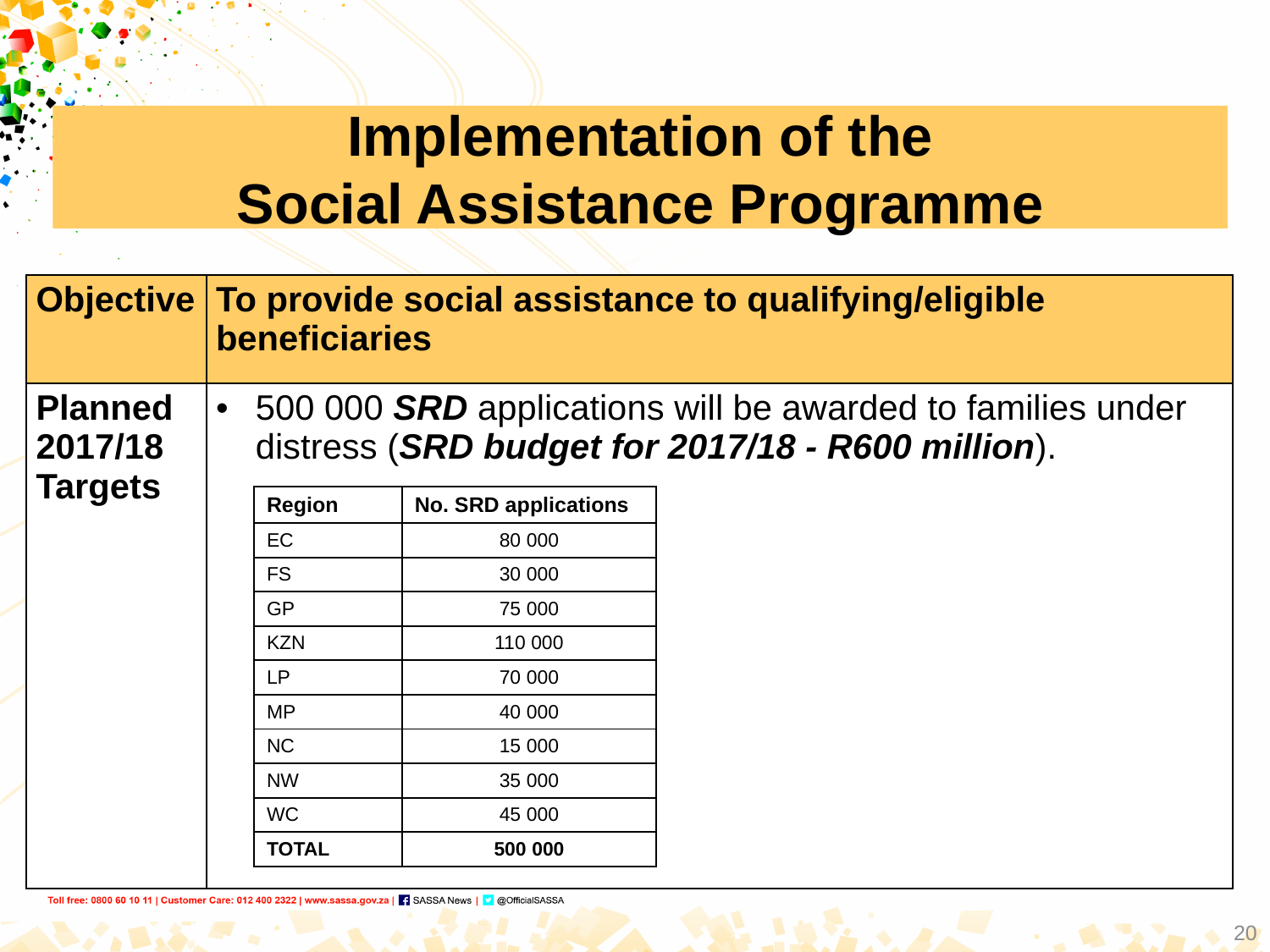

Implementation of the
Social Assistance Programme
| Objective | To provide social assistance to qualifying/eligible beneficiaries |
| --- | --- |
| Planned 2017/18 Targets | 500 000 SRD applications will be awarded to families under distress (SRD budget for 2017/18 - R600 million). |
| Region | No. SRD applications |
| --- | --- |
| EC | 80 000 |
| FS | 30 000 |
| GP | 75 000 |
| KZN | 110 000 |
| LP | 70 000 |
| MP | 40 000 |
| NC | 15 000 |
| NW | 35 000 |
| WC | 45 000 |
| TOTAL | 500 000 |
20